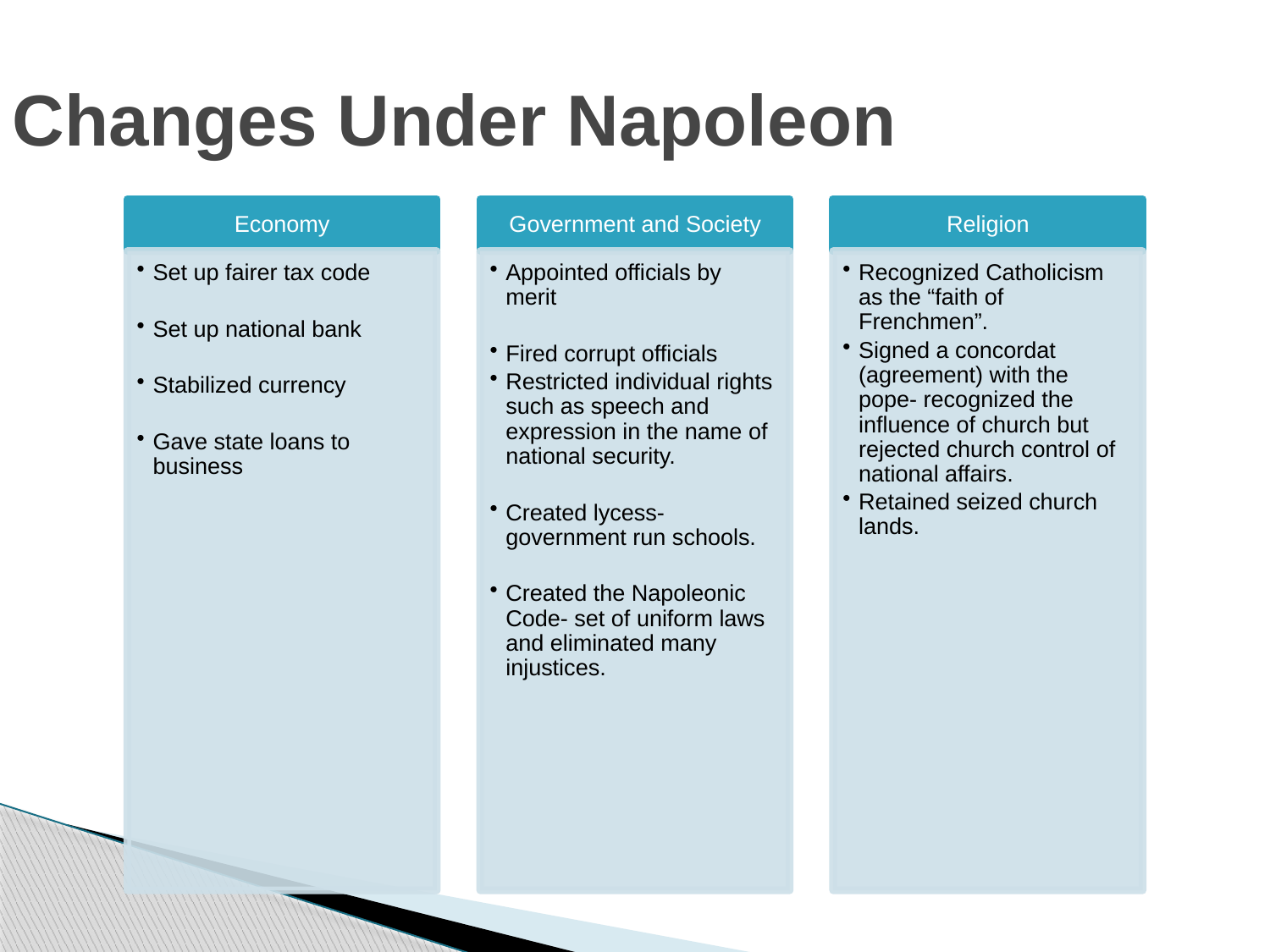

Changes Under Napoleon
Economy
Set up fairer tax code

Set up national bank

Stabilized currency

Gave state loans to business

Government and Society
Appointed officials by merit

Fired corrupt officials
Restricted individual rights such as speech and expression in the name of national security.

Created lycess- government run schools.

Created the Napoleonic Code- set of uniform laws and eliminated many injustices.
Religion
Recognized Catholicism as the “faith of Frenchmen”.
Signed a concordat (agreement) with the pope- recognized the influence of church but rejected church control of national affairs.
Retained seized church lands.